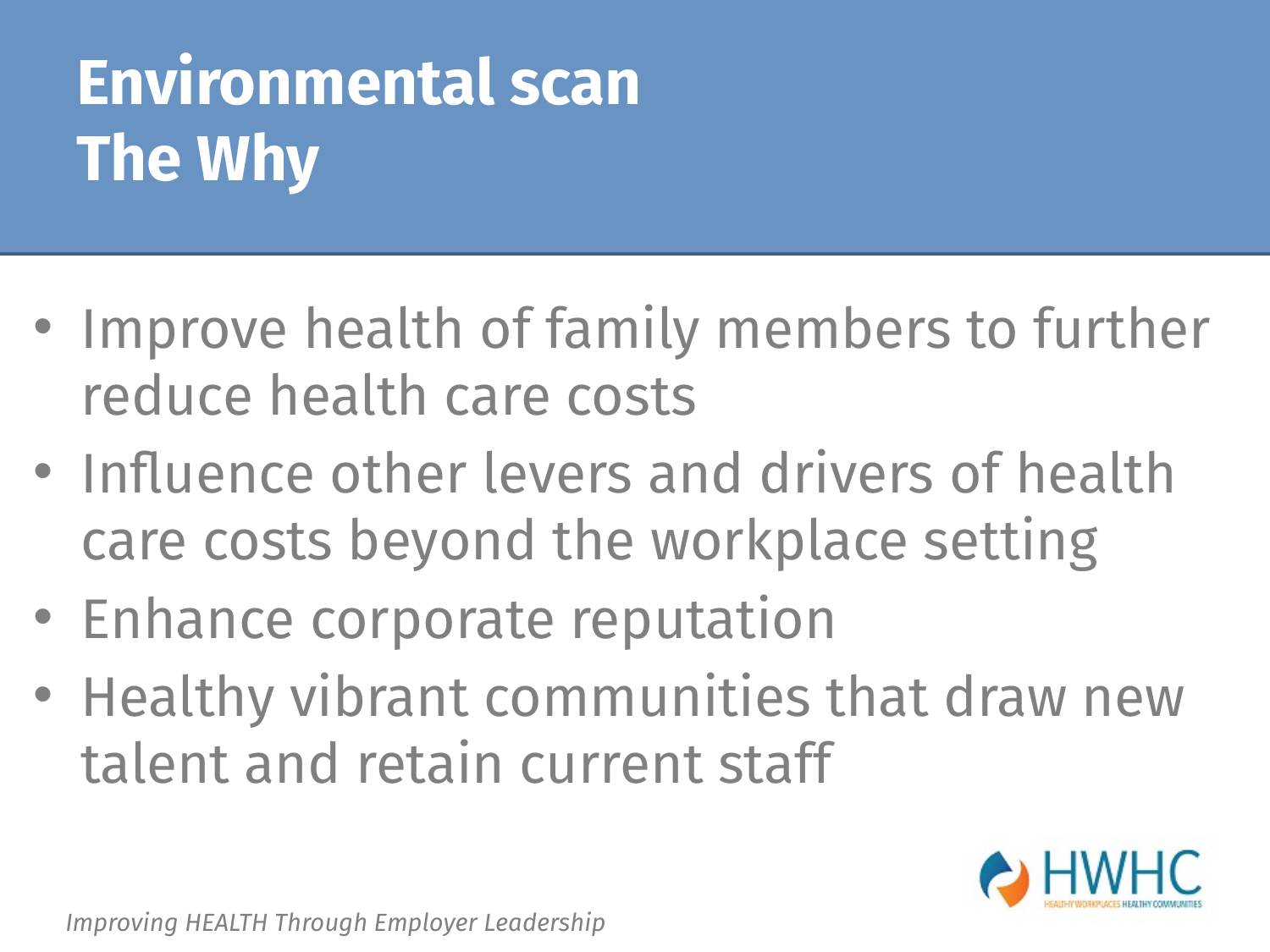

# Environmental scan The Why
Improve health of family members to further reduce health care costs
Influence other levers and drivers of health care costs beyond the workplace setting
Enhance corporate reputation
Healthy vibrant communities that draw new talent and retain current staff